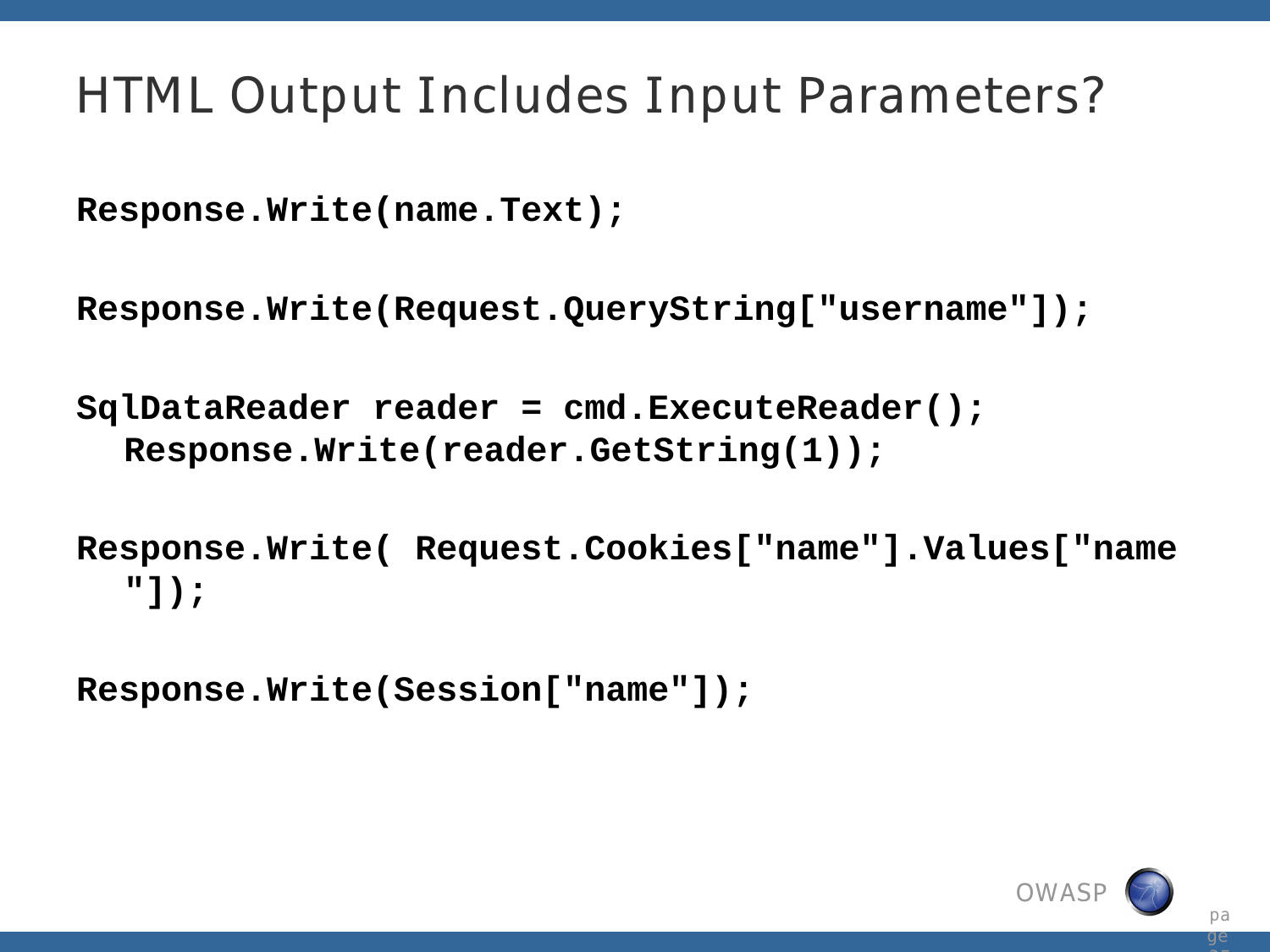

# HTML Output Includes Input Parameters?
Response.Write(name.Text);

Response.Write(Request.QueryString["username"]);

SqlDataReader reader = cmd.ExecuteReader(); Response.Write(reader.GetString(1));

Response.Write( Request.Cookies["name"].Values["name"]);

Response.Write(Session["name"]);
 page  35